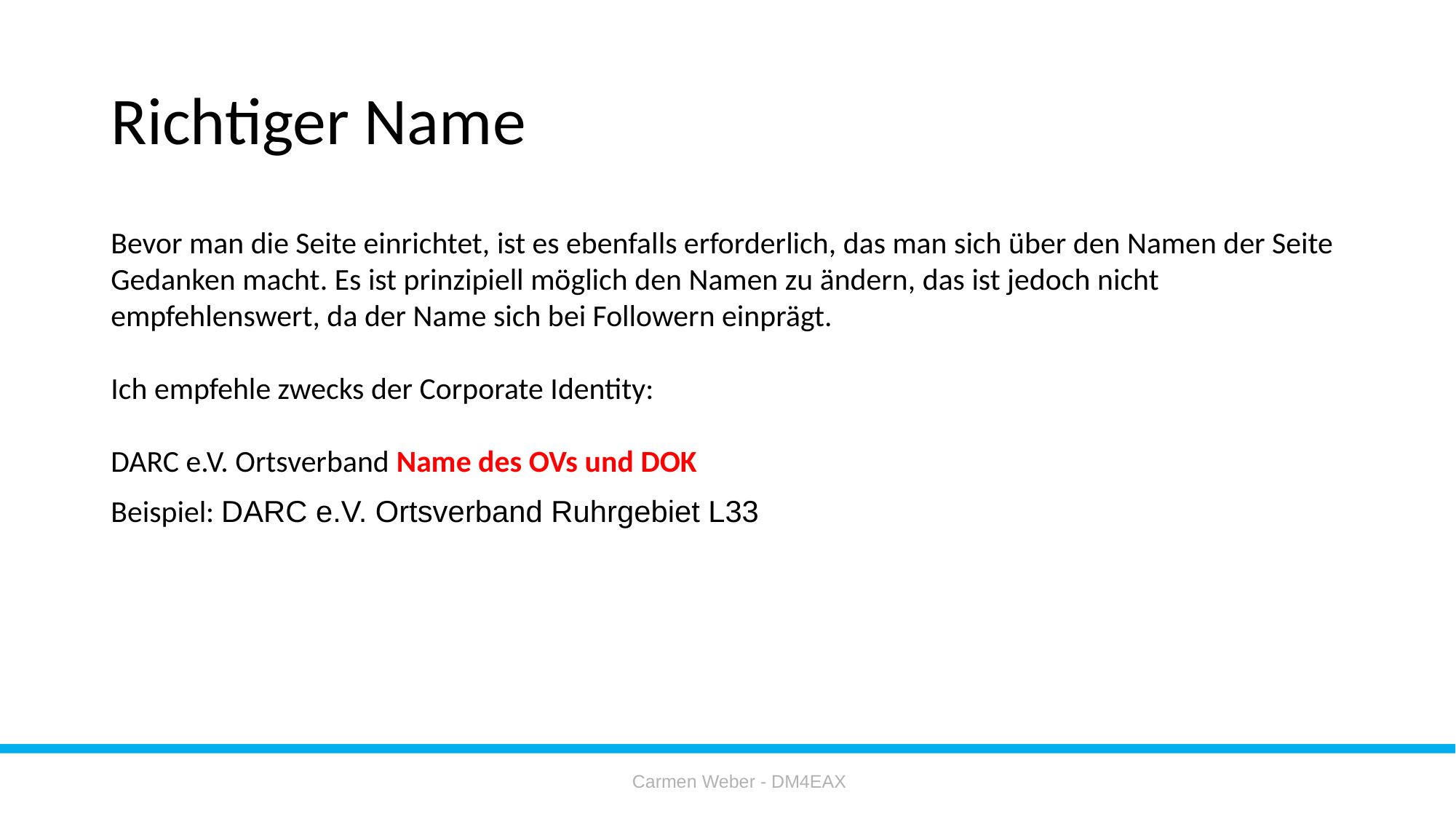

# Richtiger Name
Bevor man die Seite einrichtet, ist es ebenfalls erforderlich, das man sich über den Namen der Seite Gedanken macht. Es ist prinzipiell möglich den Namen zu ändern, das ist jedoch nicht empfehlenswert, da der Name sich bei Followern einprägt.
Ich empfehle zwecks der Corporate Identity:
DARC e.V. Ortsverband Name des OVs und DOK
Beispiel: DARC e.V. Ortsverband Ruhrgebiet L33
Carmen Weber - DM4EAX